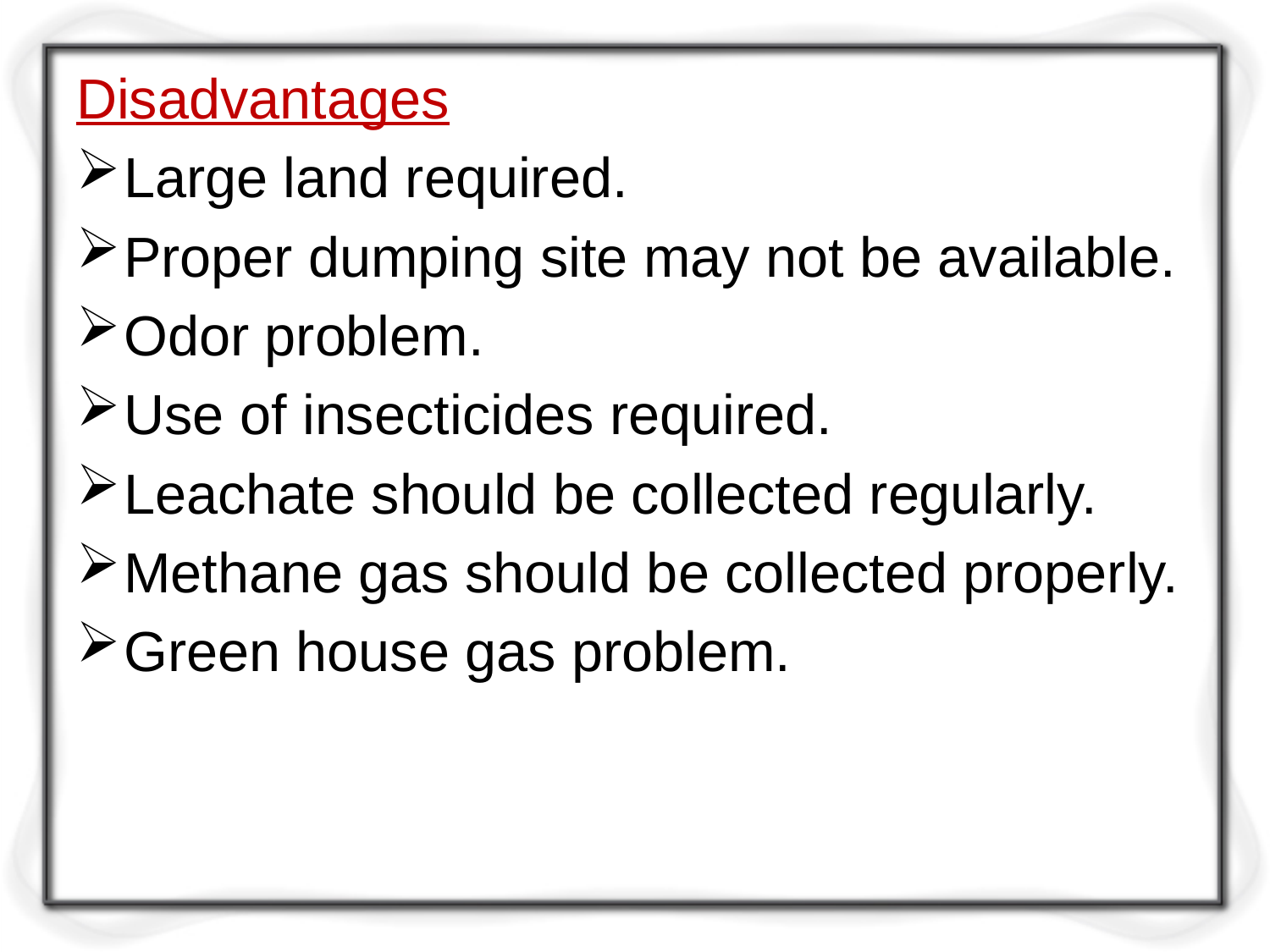

Disadvantages
Large land required.
Proper dumping site may not be available.
Odor problem.
Use of insecticides required.
Leachate should be collected regularly.
Methane gas should be collected properly.
Green house gas problem.